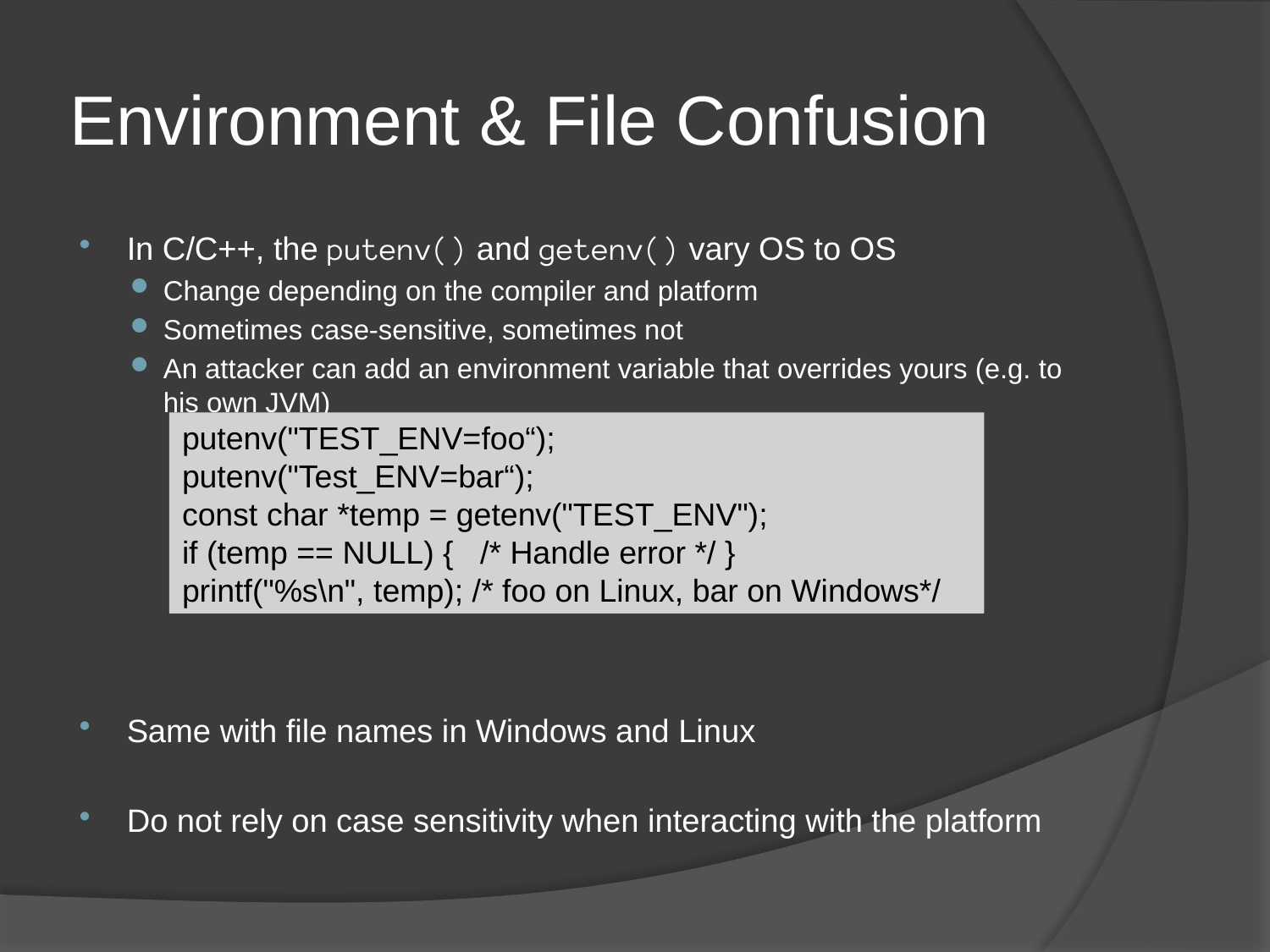

# Environment & File Confusion
In C/C++, the putenv() and getenv() vary OS to OS
Change depending on the compiler and platform
Sometimes case-sensitive, sometimes not
An attacker can add an environment variable that overrides yours (e.g. to his own JVM)

Same with file names in Windows and Linux

Do not rely on case sensitivity when interacting with the platform
putenv("TEST_ENV=foo“);
putenv("Test_ENV=bar“);
const char *temp = getenv("TEST_ENV");
if (temp == NULL) {   /* Handle error */ }
printf("%s\n", temp); /* foo on Linux, bar on Windows*/